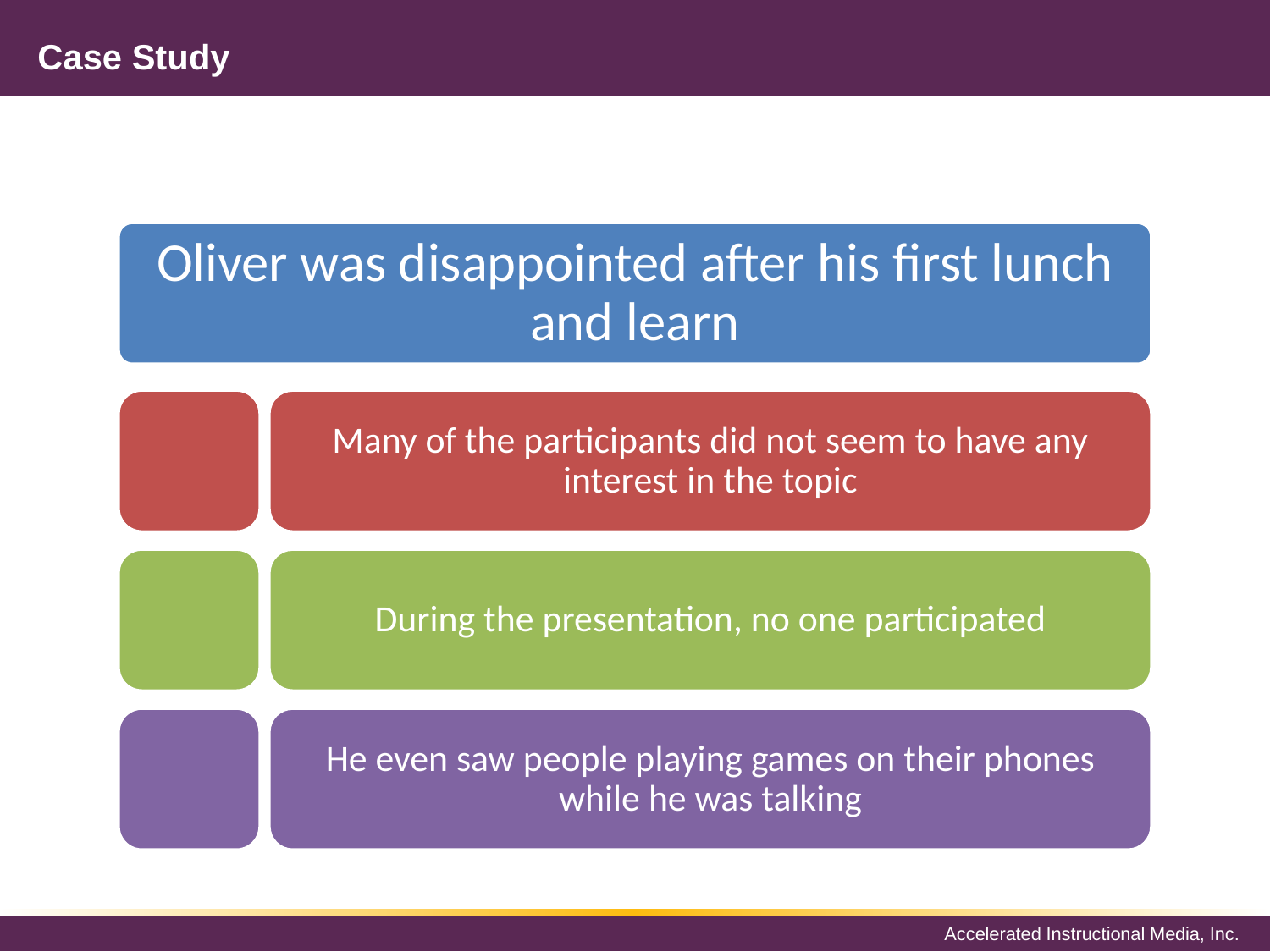

# Case Study

Oliver was disappointed after his first lunch and learn

Many of the participants did not seem to have any interest in the topic

During the presentation, no one participated

He even saw people playing games on their phones while he was talking